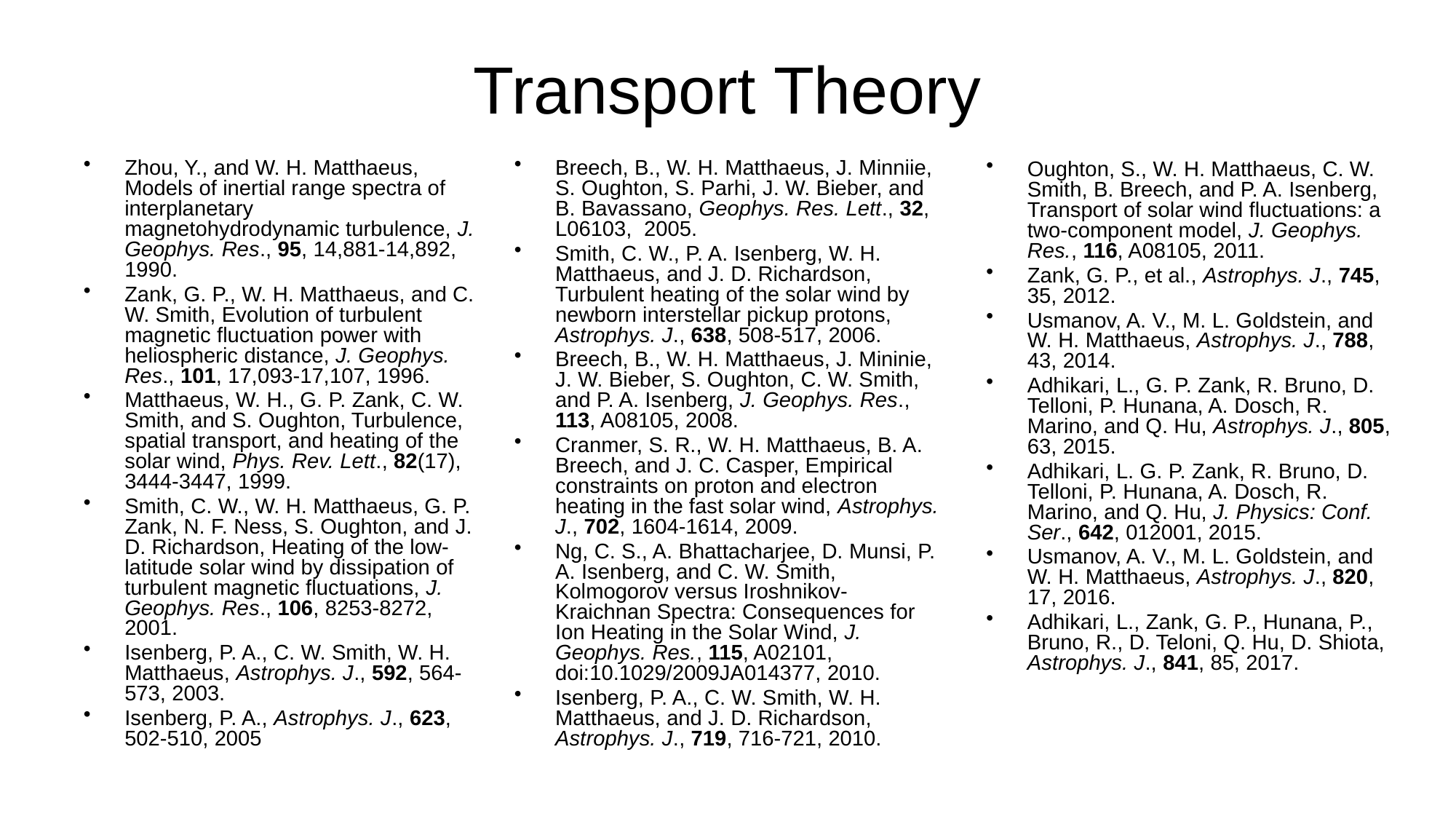

Transport Theory
Zhou, Y., and W. H. Matthaeus, Models of inertial range spectra of interplanetary magnetohydrodynamic turbulence, J. Geophys. Res., 95, 14,881-14,892, 1990.
Zank, G. P., W. H. Matthaeus, and C. W. Smith, Evolution of turbulent magnetic fluctuation power with heliospheric distance, J. Geophys. Res., 101, 17,093-17,107, 1996.
Matthaeus, W. H., G. P. Zank, C. W. Smith, and S. Oughton, Turbulence, spatial transport, and heating of the solar wind, Phys. Rev. Lett., 82(17), 3444-3447, 1999.
Smith, C. W., W. H. Matthaeus, G. P. Zank, N. F. Ness, S. Oughton, and J. D. Richardson, Heating of the low-latitude solar wind by dissipation of turbulent magnetic fluctuations, J. Geophys. Res., 106, 8253-8272, 2001.
Isenberg, P. A., C. W. Smith, W. H. Matthaeus, Astrophys. J., 592, 564-573, 2003.
Isenberg, P. A., Astrophys. J., 623, 502-510, 2005
Breech, B., W. H. Matthaeus, J. Minniie, S. Oughton, S. Parhi, J. W. Bieber, and B. Bavassano, Geophys. Res. Lett., 32, L06103,  2005.
Smith, C. W., P. A. Isenberg, W. H. Matthaeus, and J. D. Richardson, Turbulent heating of the solar wind by newborn interstellar pickup protons, Astrophys. J., 638, 508-517, 2006.
Breech, B., W. H. Matthaeus, J. Mininie, J. W. Bieber, S. Oughton, C. W. Smith, and P. A. Isenberg, J. Geophys. Res., 113, A08105, 2008.
Cranmer, S. R., W. H. Matthaeus, B. A. Breech, and J. C. Casper, Empirical constraints on proton and electron heating in the fast solar wind, Astrophys. J., 702, 1604-1614, 2009.
Ng, C. S., A. Bhattacharjee, D. Munsi, P. A. Isenberg, and C. W. Smith, Kolmogorov versus Iroshnikov-Kraichnan Spectra: Consequences for Ion Heating in the Solar Wind, J. Geophys. Res., 115, A02101, doi:10.1029/2009JA014377, 2010.
Isenberg, P. A., C. W. Smith, W. H. Matthaeus, and J. D. Richardson, Astrophys. J., 719, 716-721, 2010.

Oughton, S., W. H. Matthaeus, C. W. Smith, B. Breech, and P. A. Isenberg, Transport of solar wind fluctuations: a two-component model, J. Geophys. Res., 116, A08105, 2011.
Zank, G. P., et al., Astrophys. J., 745, 35, 2012.
Usmanov, A. V., M. L. Goldstein, and W. H. Matthaeus, Astrophys. J., 788, 43, 2014.
Adhikari, L., G. P. Zank, R. Bruno, D. Telloni, P. Hunana, A. Dosch, R. Marino, and Q. Hu, Astrophys. J., 805, 63, 2015.
Adhikari, L. G. P. Zank, R. Bruno, D. Telloni, P. Hunana, A. Dosch, R. Marino, and Q. Hu, J. Physics: Conf. Ser., 642, 012001, 2015.
Usmanov, A. V., M. L. Goldstein, and W. H. Matthaeus, Astrophys. J., 820, 17, 2016.
Adhikari, L., Zank, G. P., Hunana, P., Bruno, R., D. Teloni, Q. Hu, D. Shiota, Astrophys. J., 841, 85, 2017.